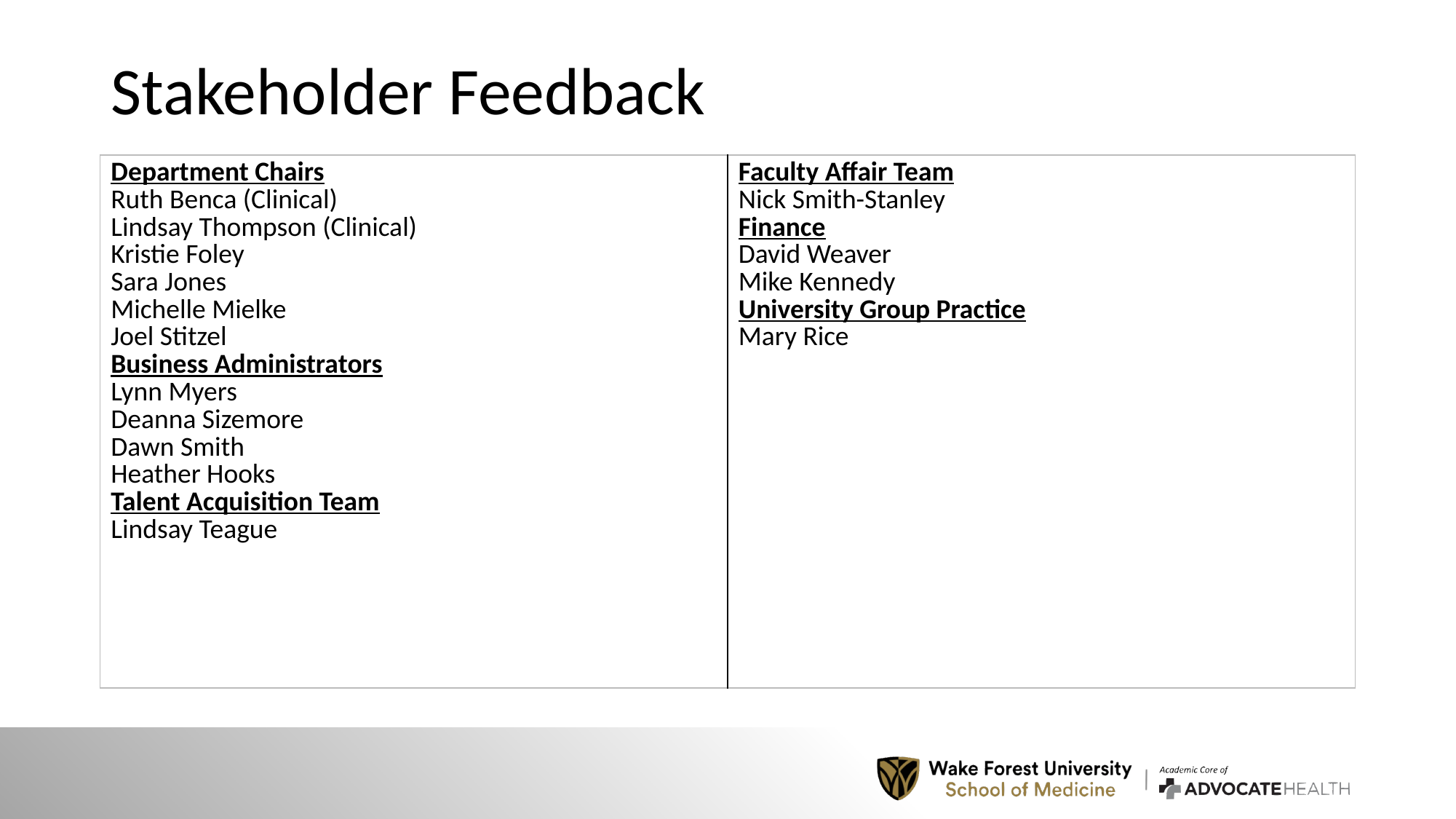

# Stakeholder Feedback
| Department Chairs Ruth Benca (Clinical) Lindsay Thompson (Clinical) Kristie Foley Sara Jones Michelle Mielke Joel Stitzel Business Administrators Lynn Myers Deanna Sizemore Dawn Smith Heather Hooks Talent Acquisition Team Lindsay Teague | Faculty Affair Team Nick Smith-Stanley Finance David Weaver Mike Kennedy University Group Practice Mary Rice |
| --- | --- |